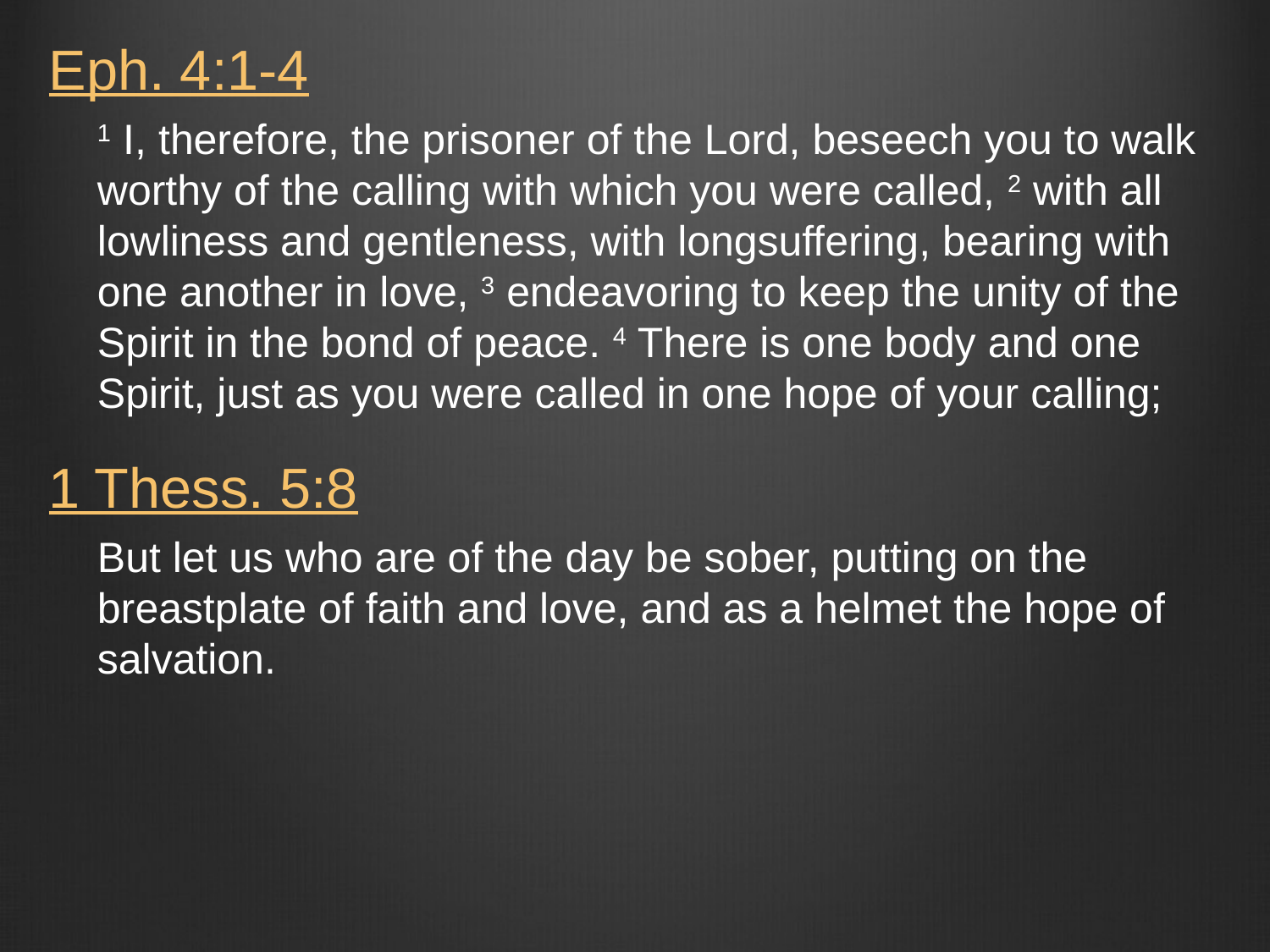

Eph. 4:1-4
1 I, therefore, the prisoner of the Lord, beseech you to walk worthy of the calling with which you were called, 2 with all lowliness and gentleness, with longsuffering, bearing with one another in love, 3 endeavoring to keep the unity of the Spirit in the bond of peace. 4 There is one body and one Spirit, just as you were called in one hope of your calling;
1 Thess. 5:8
But let us who are of the day be sober, putting on the breastplate of faith and love, and as a helmet the hope of salvation.